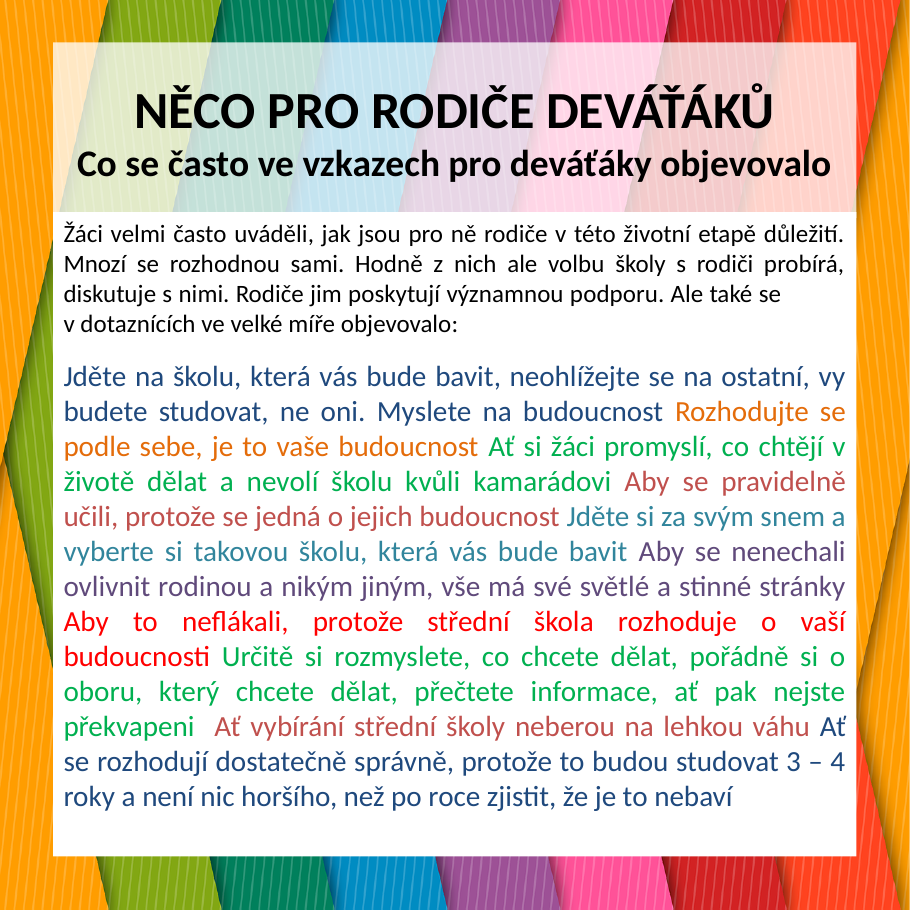

# NĚCO PRO RODIČE DEVÁŤÁKŮ Co se často ve vzkazech pro deváťáky objevovalo
Žáci velmi často uváděli, jak jsou pro ně rodiče v této životní etapě důležití. Mnozí se rozhodnou sami. Hodně z nich ale volbu školy s rodiči probírá, diskutuje s nimi. Rodiče jim poskytují významnou podporu. Ale také se           v dotaznících ve velké míře objevovalo:

Jděte na školu, která vás bude bavit, neohlížejte se na ostatní, vy budete studovat, ne oni. Myslete na budoucnost Rozhodujte se podle sebe, je to vaše budoucnost Ať si žáci promyslí, co chtějí v životě dělat a nevolí školu kvůli kamarádovi Aby se pravidelně učili, protože se jedná o jejich budoucnost Jděte si za svým snem a vyberte si takovou školu, která vás bude bavit Aby se nenechali ovlivnit rodinou a nikým jiným, vše má své světlé a stinné stránky Aby to neflákali, protože střední škola rozhoduje o vaší budoucnosti Určitě si rozmyslete, co chcete dělat, pořádně si o oboru, který chcete dělat, přečtete informace, ať pak nejste překvapeni  Ať vybírání střední školy neberou na lehkou váhu Ať se rozhodují dostatečně správně, protože to budou studovat 3 – 4 roky a není nic horšího, než po roce zjistit, že je to nebaví